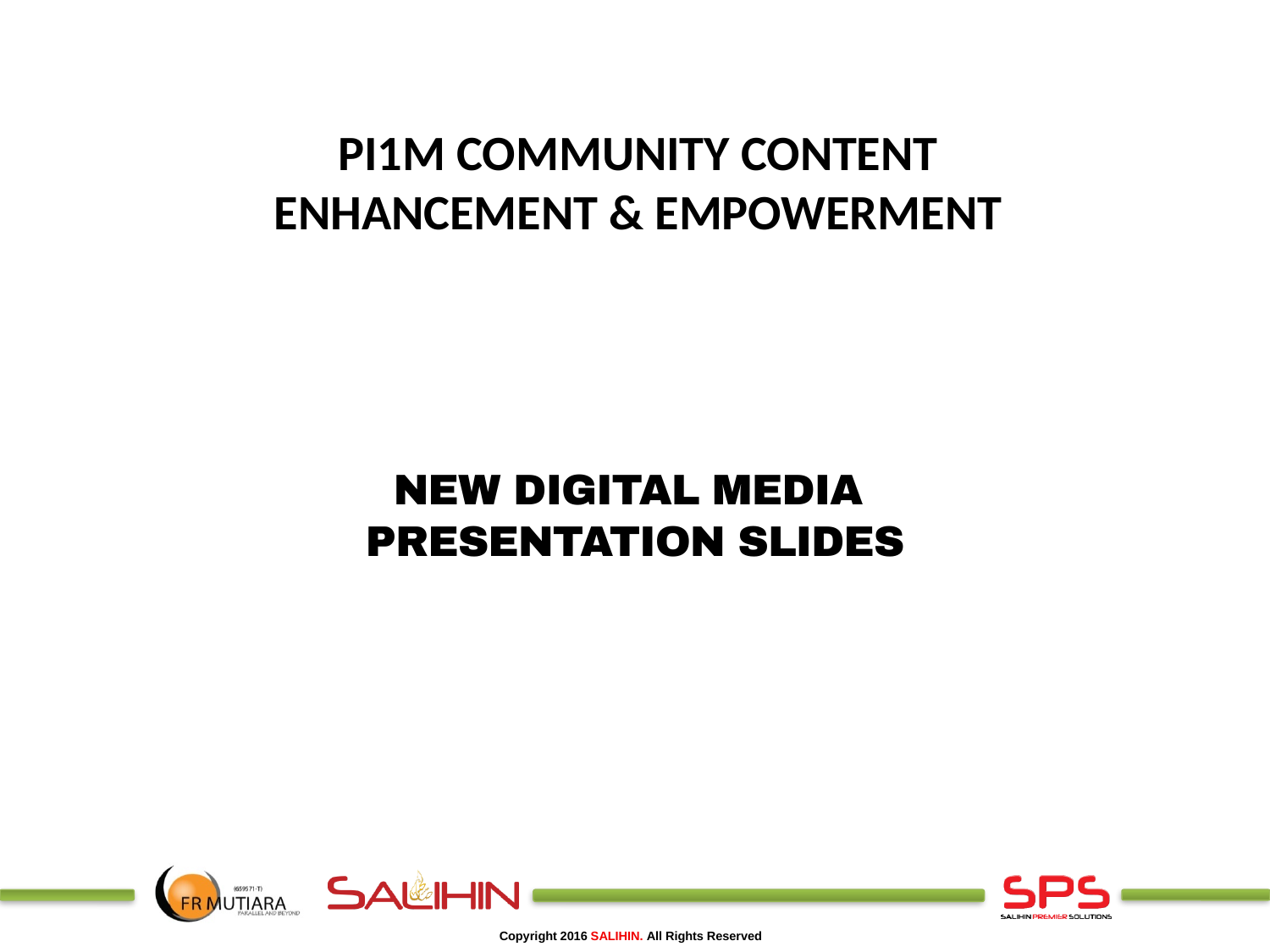

PI1M COMMUNITY CONTENT
ENHANCEMENT & EMPOWERMENT
NEW DIGITAL MEDIA
PRESENTATION SLIDES